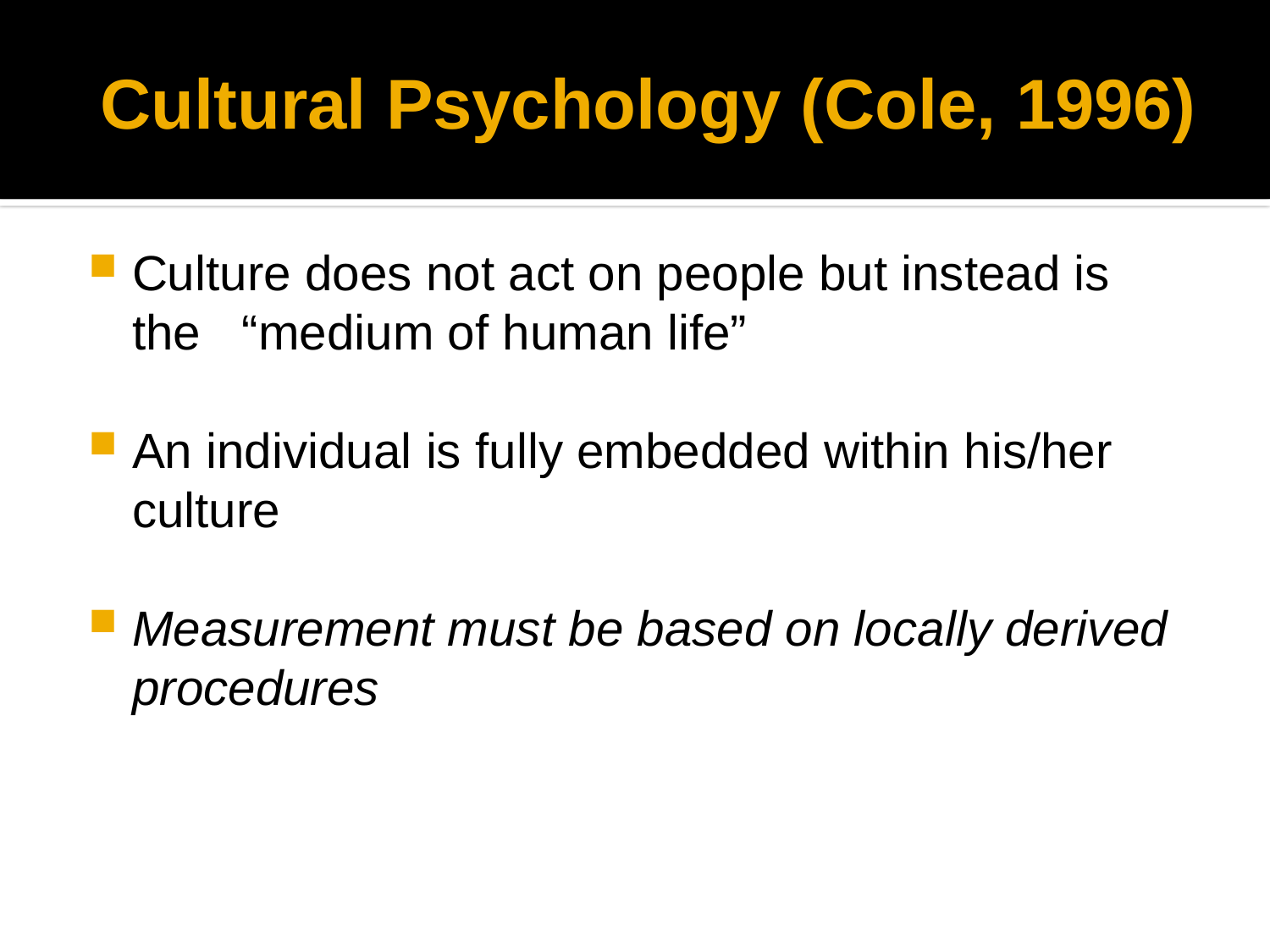

# Cultural Psychology (Cole, 1996)
Culture does not act on people but instead is the   “medium of human life”

An individual is fully embedded within his/her culture

Measurement must be based on locally derived procedures